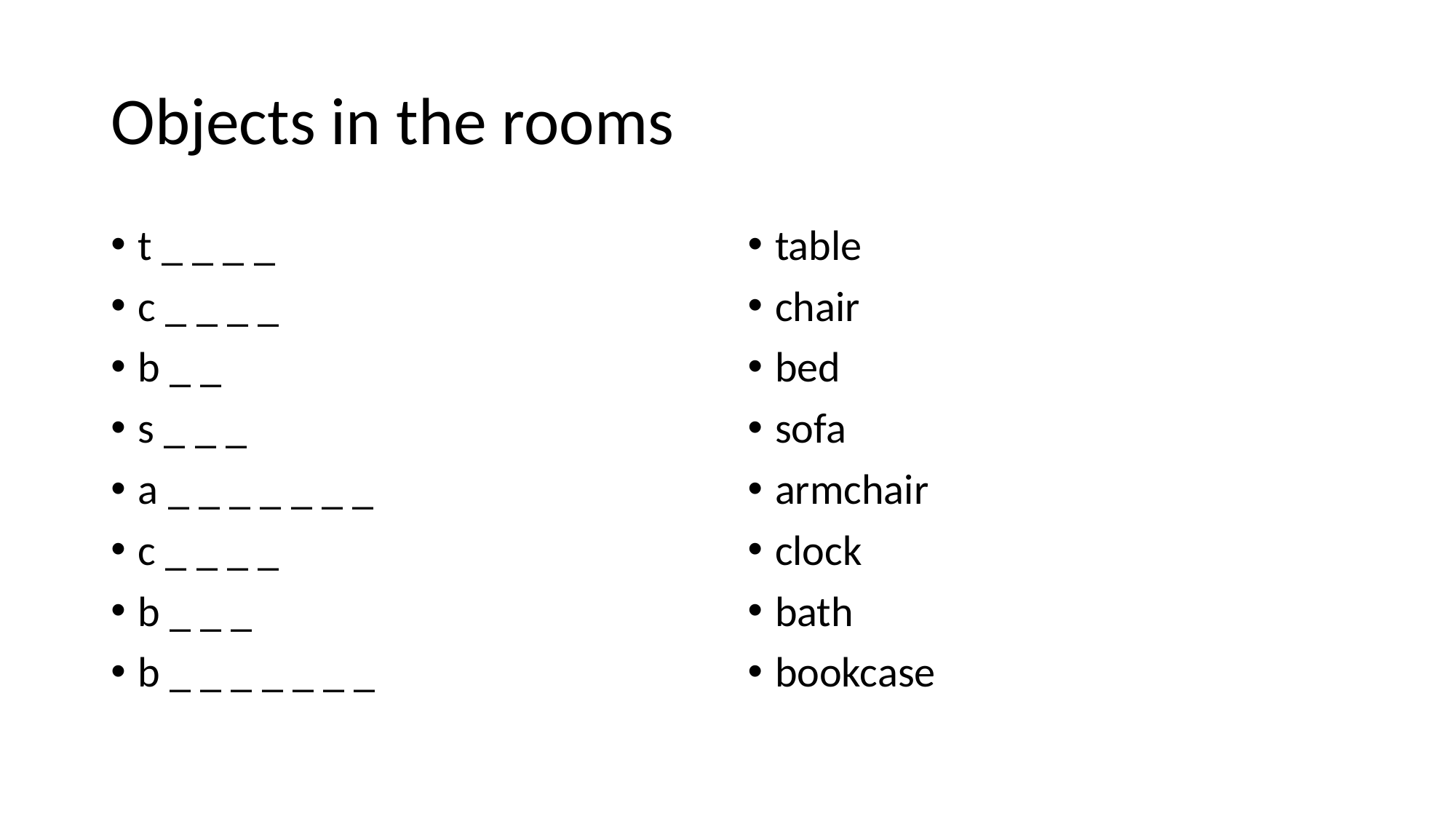

# Objects in the rooms
t _ _ _ _
c _ _ _ _
b _ _
s _ _ _
a _ _ _ _ _ _ _
c _ _ _ _
b _ _ _
b _ _ _ _ _ _ _
table
chair
bed
sofa
armchair
clock
bath
bookcase